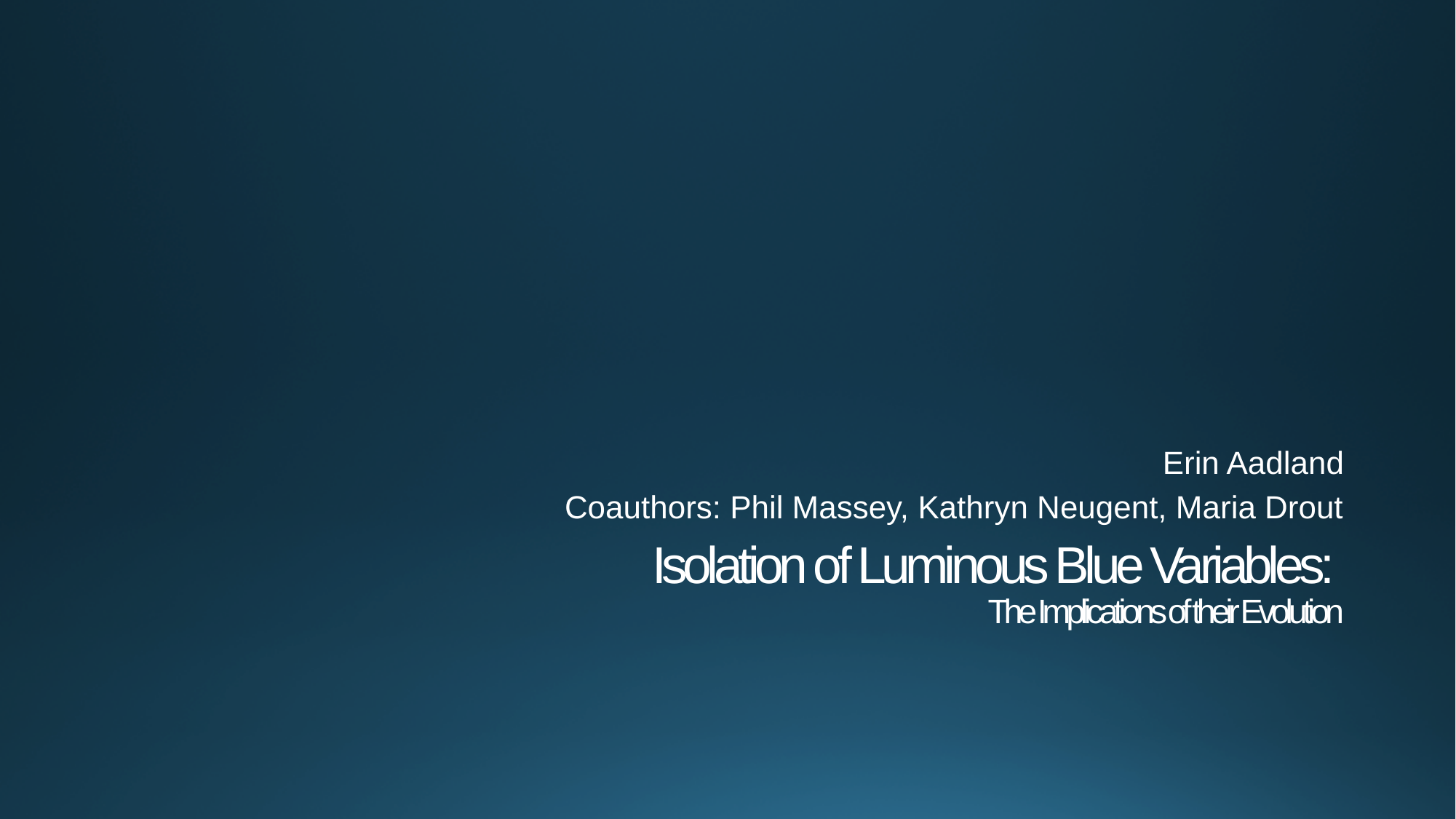

Erin Aadland
Coauthors: Phil Massey, Kathryn Neugent, Maria Drout
# Isolation of Luminous Blue Variables: The Implications of their Evolution